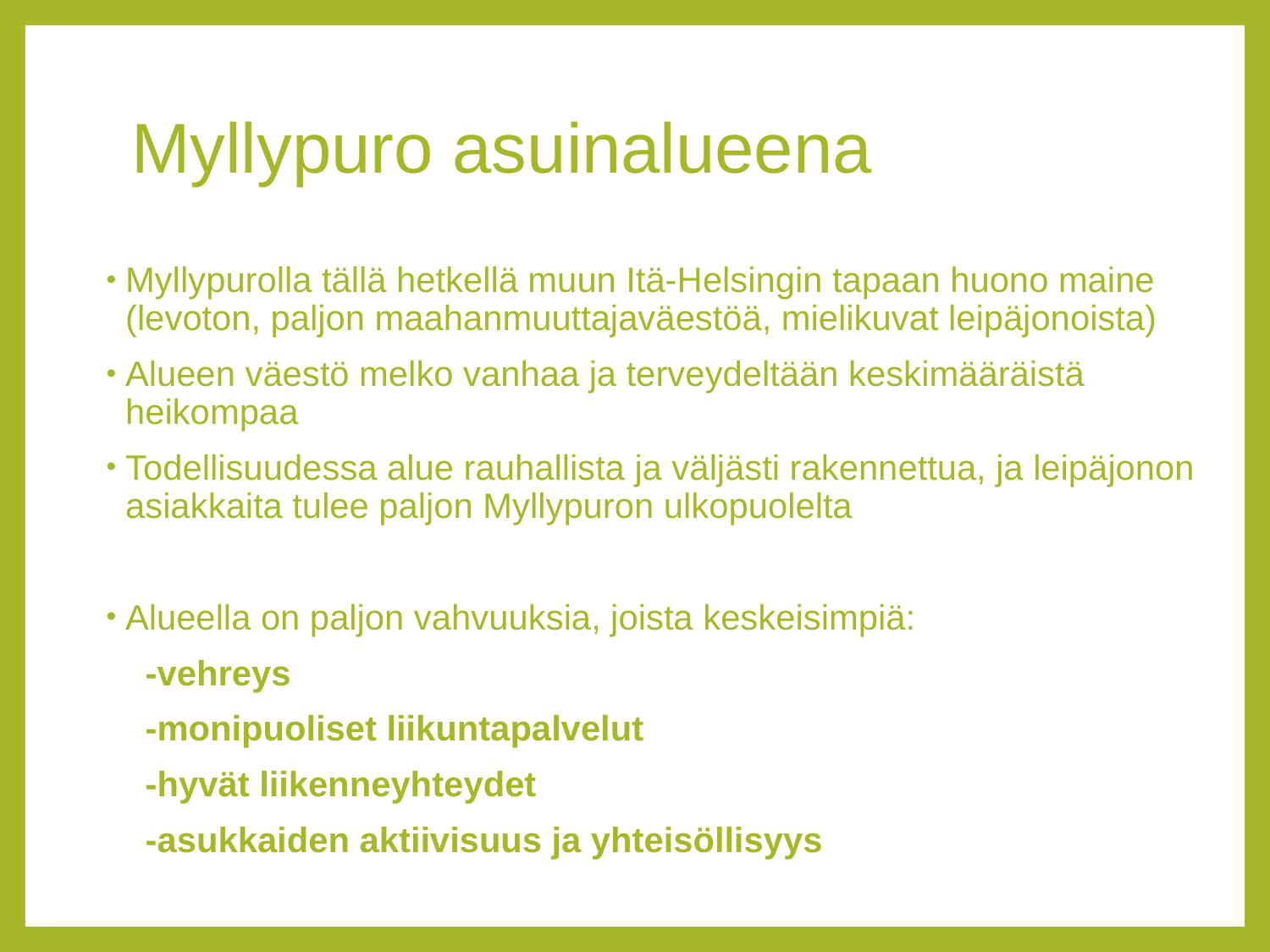

# Myllypuro asuinalueena
Myllypurolla tällä hetkellä muun Itä-Helsingin tapaan huono maine (levoton, paljon maahanmuuttajaväestöä, mielikuvat leipäjonoista)
Alueen väestö melko vanhaa ja terveydeltään keskimääräistä heikompaa
Todellisuudessa alue rauhallista ja väljästi rakennettua, ja leipäjonon asiakkaita tulee paljon Myllypuron ulkopuolelta

Alueella on paljon vahvuuksia, joista keskeisimpiä:
    -vehreys
    -monipuoliset liikuntapalvelut
    -hyvät liikenneyhteydet
    -asukkaiden aktiivisuus ja yhteisöllisyys